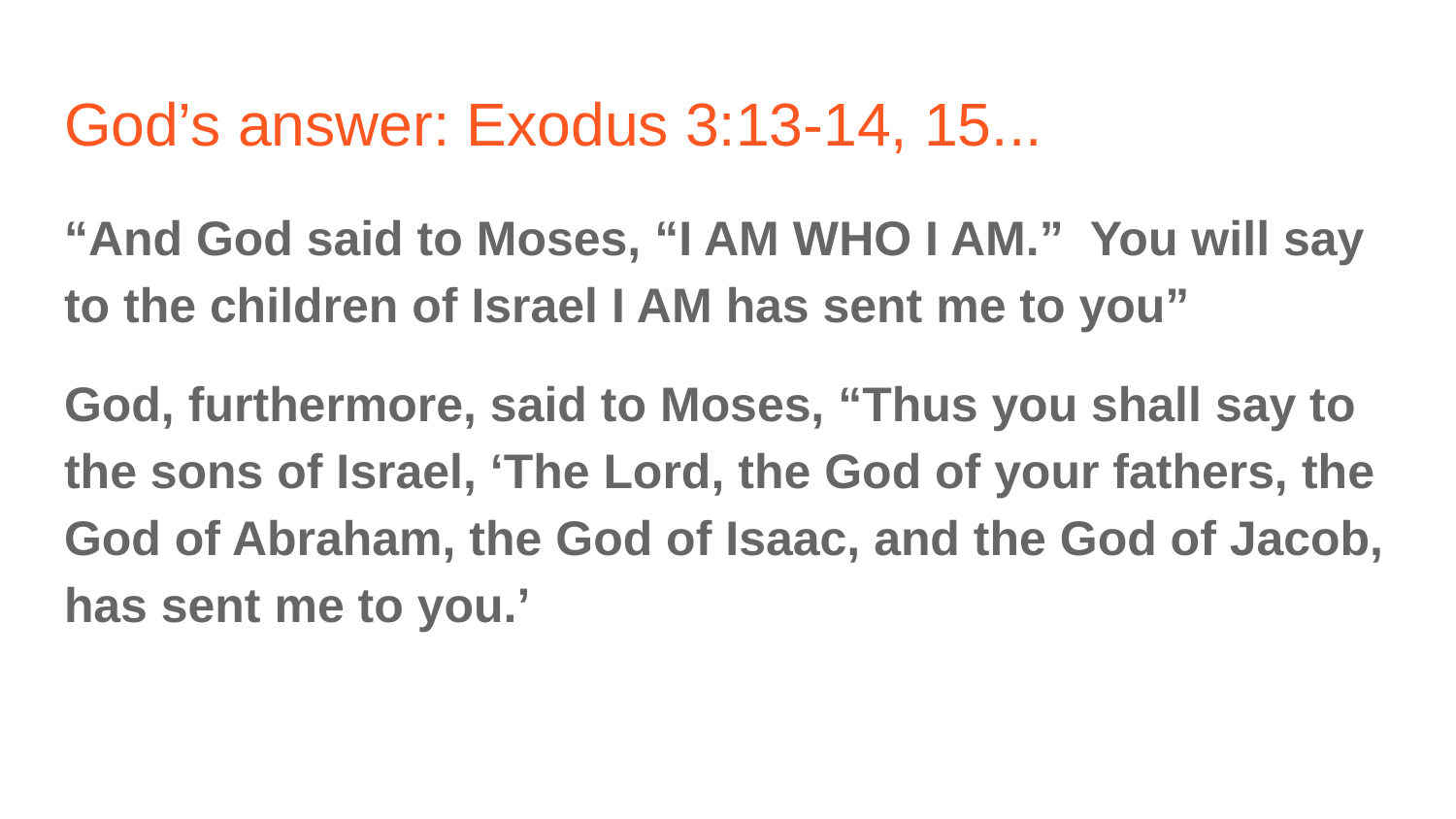

# God’s answer: Exodus 3:13-14, 15...
“And God said to Moses, “I AM WHO I AM.”  You will say to the children of Israel I AM has sent me to you”
God, furthermore, said to Moses, “Thus you shall say to the sons of Israel, ‘The Lord, the God of your fathers, the God of Abraham, the God of Isaac, and the God of Jacob, has sent me to you.’